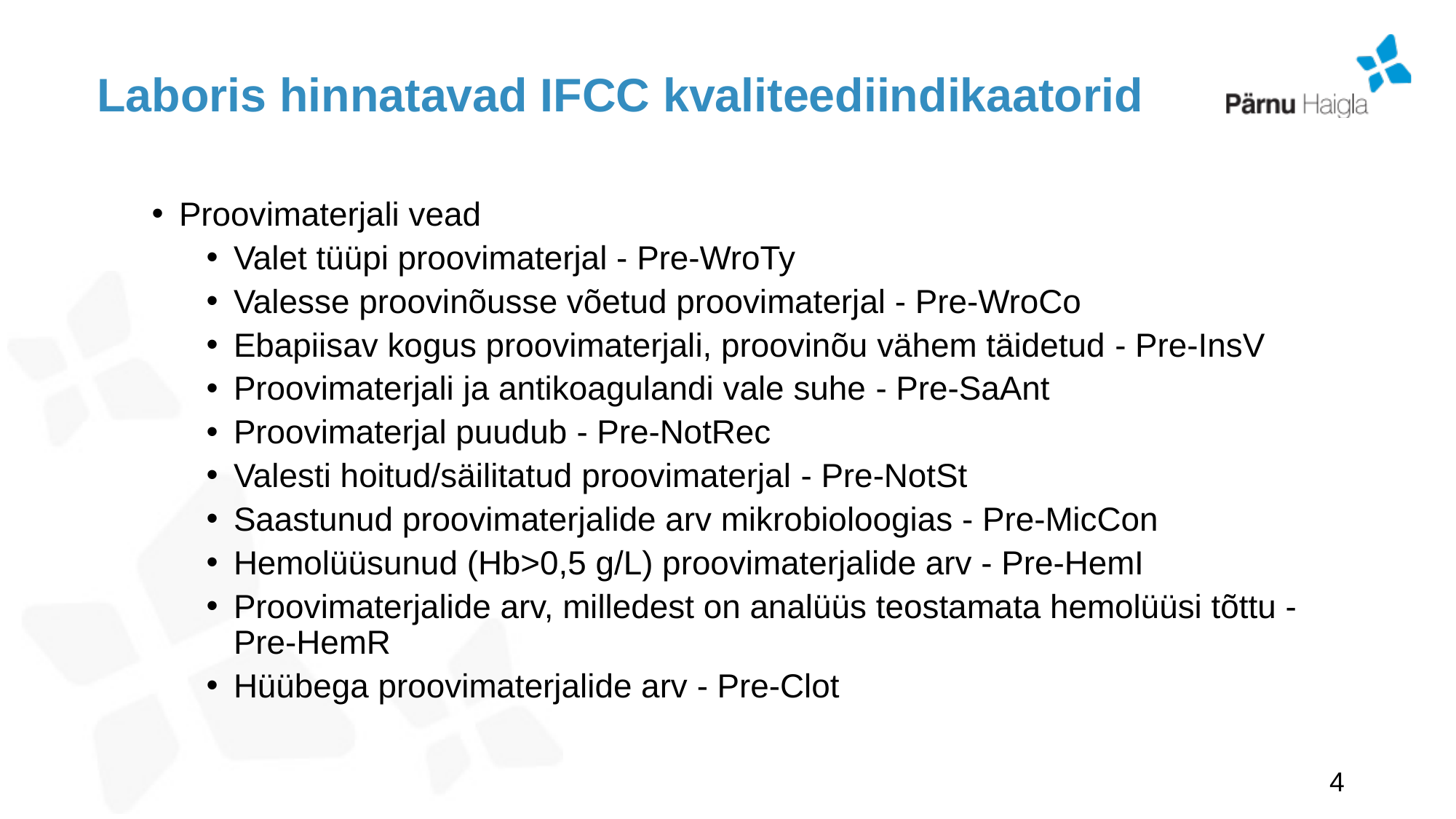

# Laboris hinnatavad IFCC kvaliteediindikaatorid
Proovimaterjali vead
Valet tüüpi proovimaterjal - Pre-WroTy
Valesse proovinõusse võetud proovimaterjal - Pre-WroCo
Ebapiisav kogus proovimaterjali, proovinõu vähem täidetud - Pre-InsV
Proovimaterjali ja antikoagulandi vale suhe - Pre-SaAnt
Proovimaterjal puudub - Pre-NotRec
Valesti hoitud/säilitatud proovimaterjal - Pre-NotSt
Saastunud proovimaterjalide arv mikrobioloogias - Pre-MicCon
Hemolüüsunud (Hb>0,5 g/L) proovimaterjalide arv - Pre-HemI
Proovimaterjalide arv, milledest on analüüs teostamata hemolüüsi tõttu - Pre-HemR
Hüübega proovimaterjalide arv - Pre-Clot

4